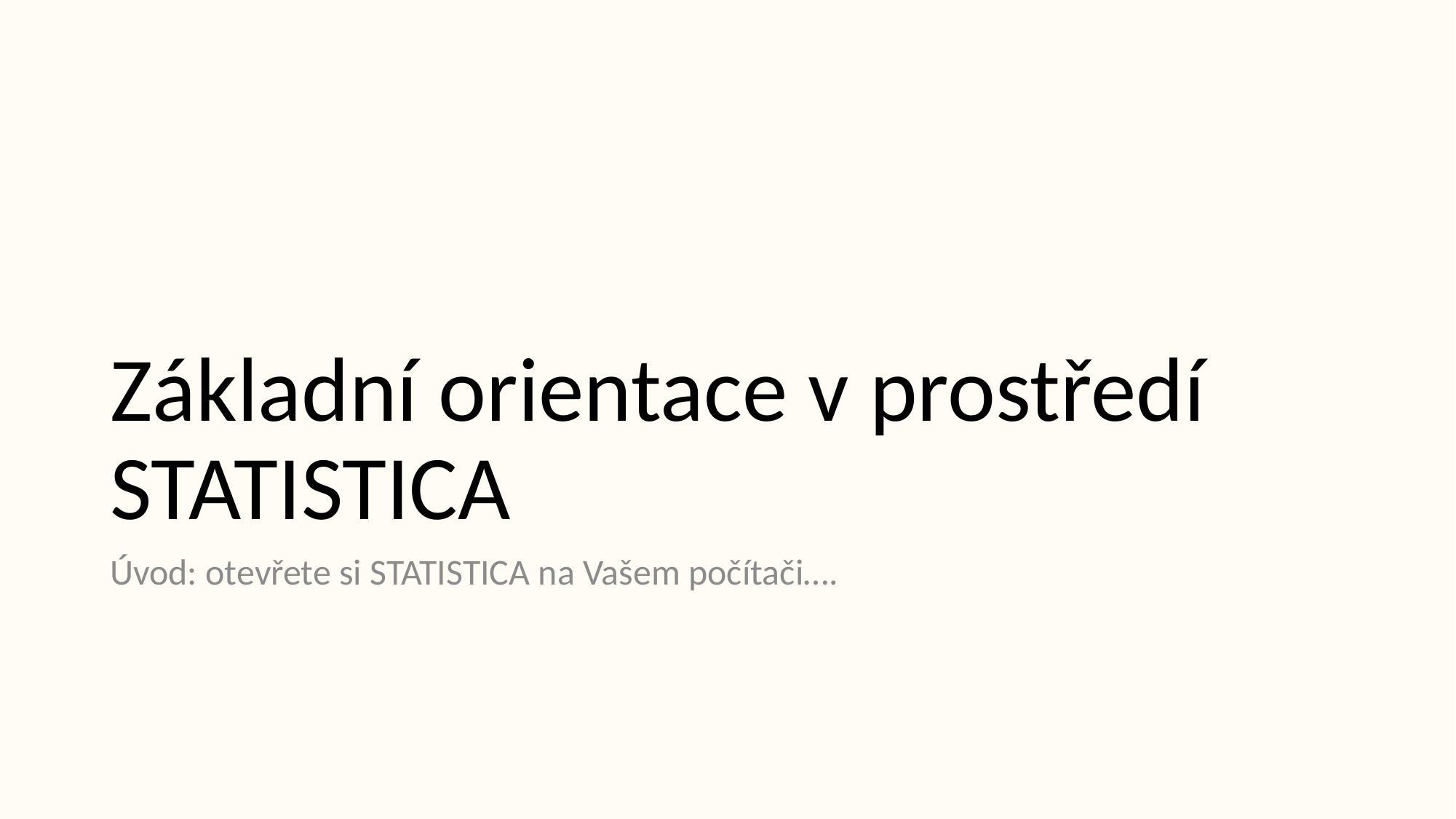

# Základní orientace v prostředí STATISTICA
Úvod: otevřete si STATISTICA na Vašem počítači….